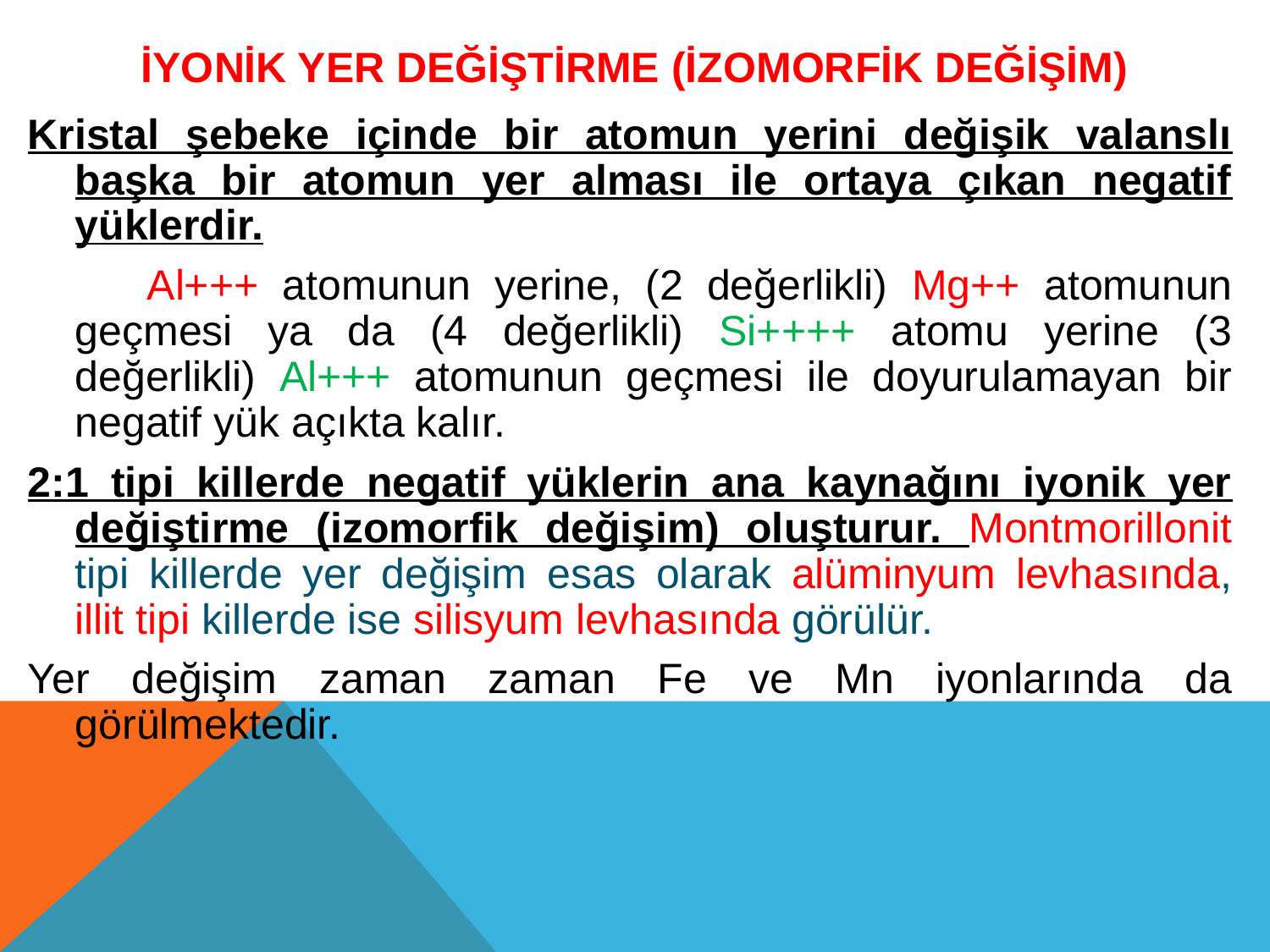

# İyonik Yer Değiştirme (izomorfik değişim)
Kristal şebeke içinde bir atomun yerini değişik valanslı başka bir atomun yer alması ile ortaya çıkan negatif yüklerdir.
     Al+++ atomunun yerine, (2 değerlikli) Mg++ atomunun geçmesi ya da (4 değerlikli) Si++++ atomu yerine (3 değerlikli) Al+++ atomunun geçmesi ile doyurulamayan bir negatif yük açıkta kalır.
2:1 tipi killerde negatif yüklerin ana kaynağını iyonik yer değiştirme (izomorfik değişim) oluşturur. Montmorillonit tipi killerde yer değişim esas olarak alüminyum levhasında, illit tipi killerde ise silisyum levhasında görülür.
Yer değişim zaman zaman Fe ve Mn iyonlarında da görülmektedir.